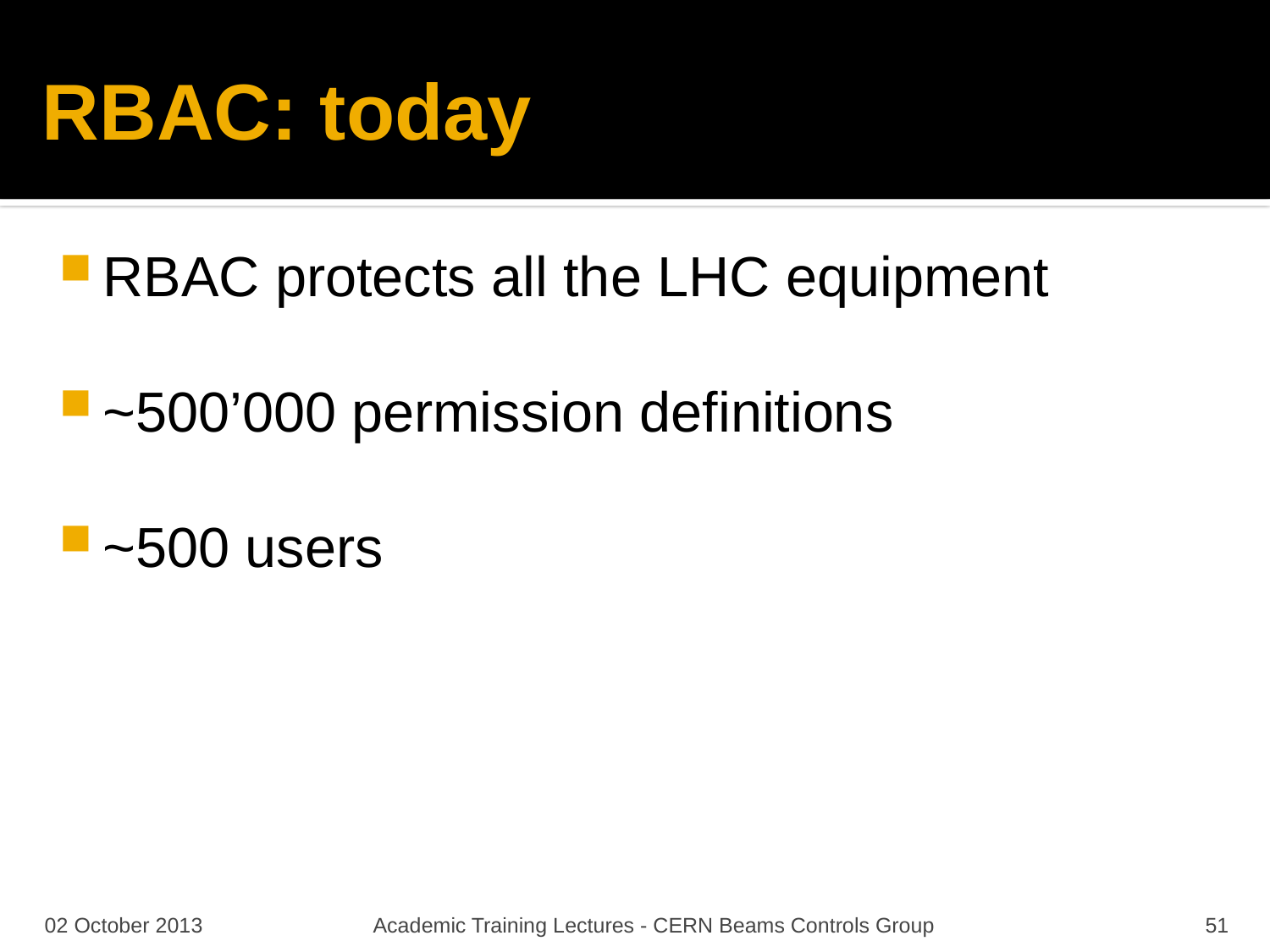

# RBAC: today
RBAC protects all the LHC equipment

~500’000 permission definitions

~500 users

02 October 2013
Academic Training Lectures - CERN Beams Controls Group
51